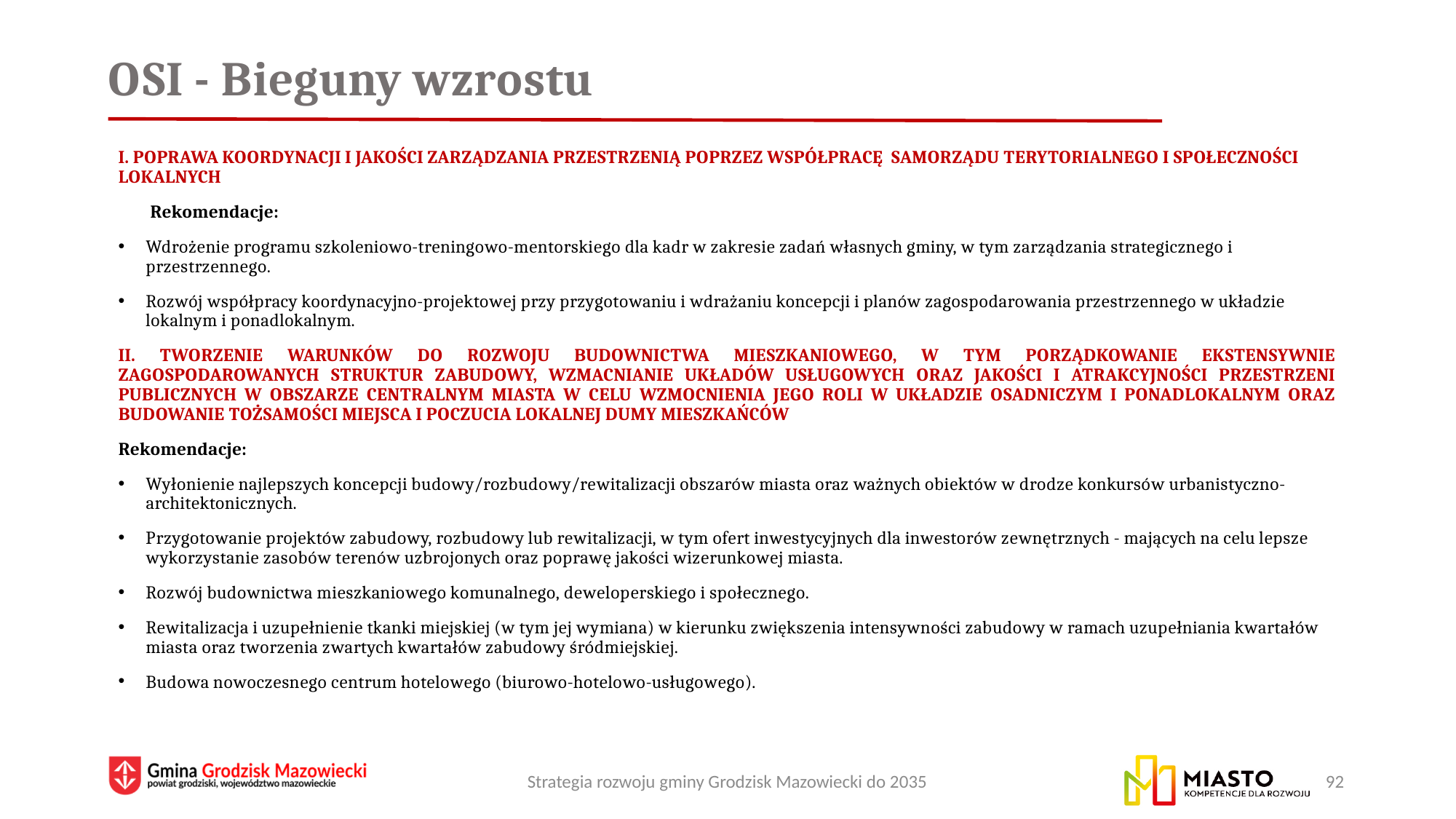

# OSI - Bieguny wzrostu
I. Poprawa koordynacji i jakości zarządzania przestrzenią poprzez współpracę  samorządu terytorialnego i społeczności lokalnych
Rekomendacje:
Wdrożenie programu szkoleniowo-treningowo-mentorskiego dla kadr w zakresie zadań własnych gminy, w tym zarządzania strategicznego i przestrzennego.
Rozwój współpracy koordynacyjno-projektowej przy przygotowaniu i wdrażaniu koncepcji i planów zagospodarowania przestrzennego w układzie lokalnym i ponadlokalnym.
II. Tworzenie warunków do rozwoju budownictwa mieszkaniowego, w tym porządkowanie ekstensywnie zagospodarowanych struktur zabudowy, wzmacnianie układów usługowych oraz jakości i atrakcyjności przestrzeni publicznych w obszarze centralnym miasta w celu wzmocnienia jego roli w układzie osadniczym i ponadlokalnym oraz budowanie tożsamości miejsca i poczucia lokalnej dumy mieszkańców
Rekomendacje:
Wyłonienie najlepszych koncepcji budowy/rozbudowy/rewitalizacji obszarów miasta oraz ważnych obiektów w drodze konkursów urbanistyczno-architektonicznych.
Przygotowanie projektów zabudowy, rozbudowy lub rewitalizacji, w tym ofert inwestycyjnych dla inwestorów zewnętrznych - mających na celu lepsze wykorzystanie zasobów terenów uzbrojonych oraz poprawę jakości wizerunkowej miasta.
Rozwój budownictwa mieszkaniowego komunalnego, deweloperskiego i społecznego.
Rewitalizacja i uzupełnienie tkanki miejskiej (w tym jej wymiana) w kierunku zwiększenia intensywności zabudowy w ramach uzupełniania kwartałów miasta oraz tworzenia zwartych kwartałów zabudowy śródmiejskiej.
Budowa nowoczesnego centrum hotelowego (biurowo-hotelowo-usługowego).
Strategia rozwoju gminy Grodzisk Mazowiecki do 2035
92